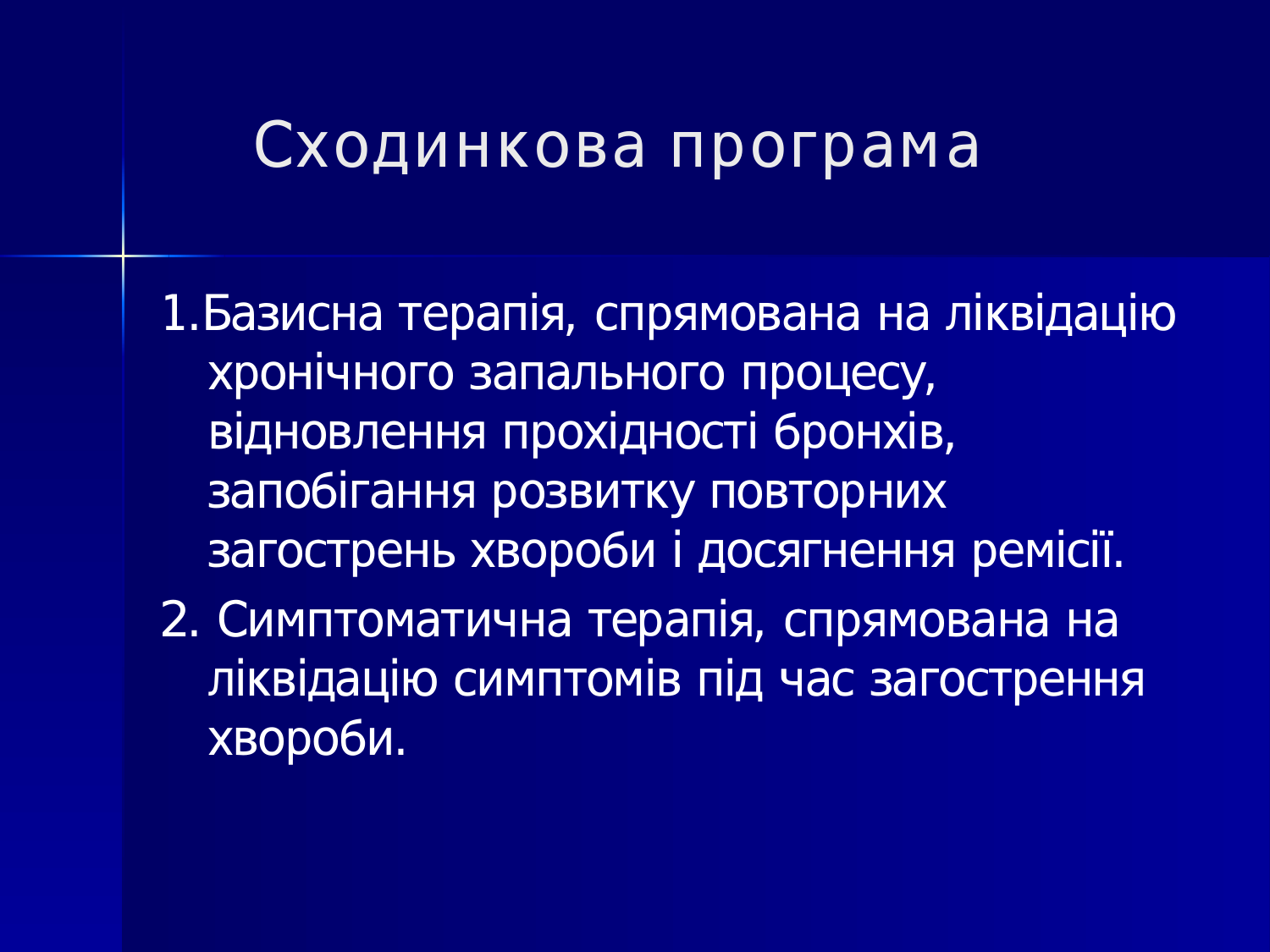

# Сходинкова програма
1.Базисна терапія, спрямована на ліквідацію хронічного запального процесу, відновлення прохідності бронхів, запобігання розвитку повторних загострень хвороби і досягнення ремісії.
2. Симптоматична терапія, спрямована на ліквідацію симптомів під час загострення хвороби.